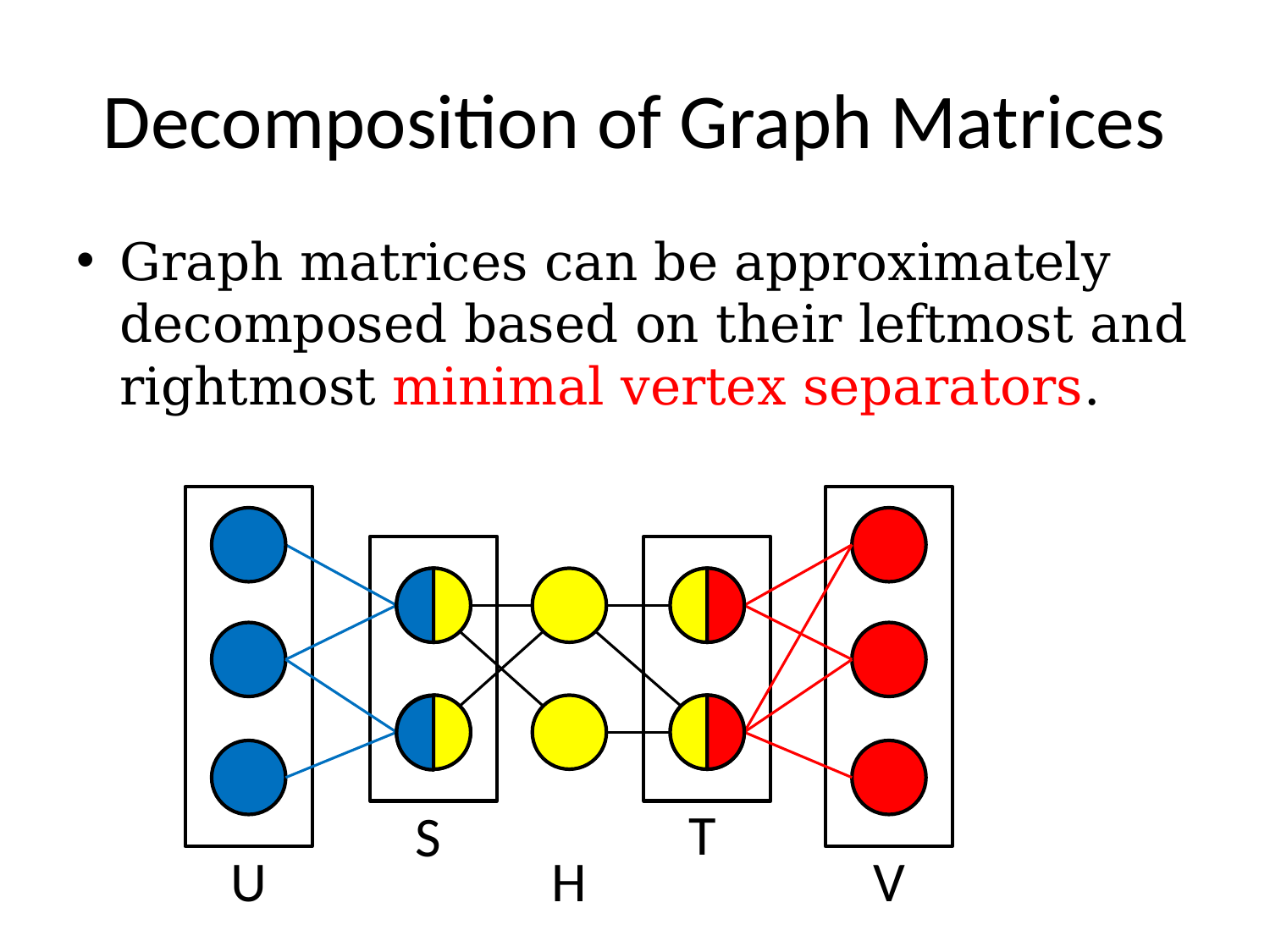

# Decomposition of Graph Matrices
Graph matrices can be approximately decomposed based on their leftmost and rightmost minimal vertex separators.

T
S
V
U
H